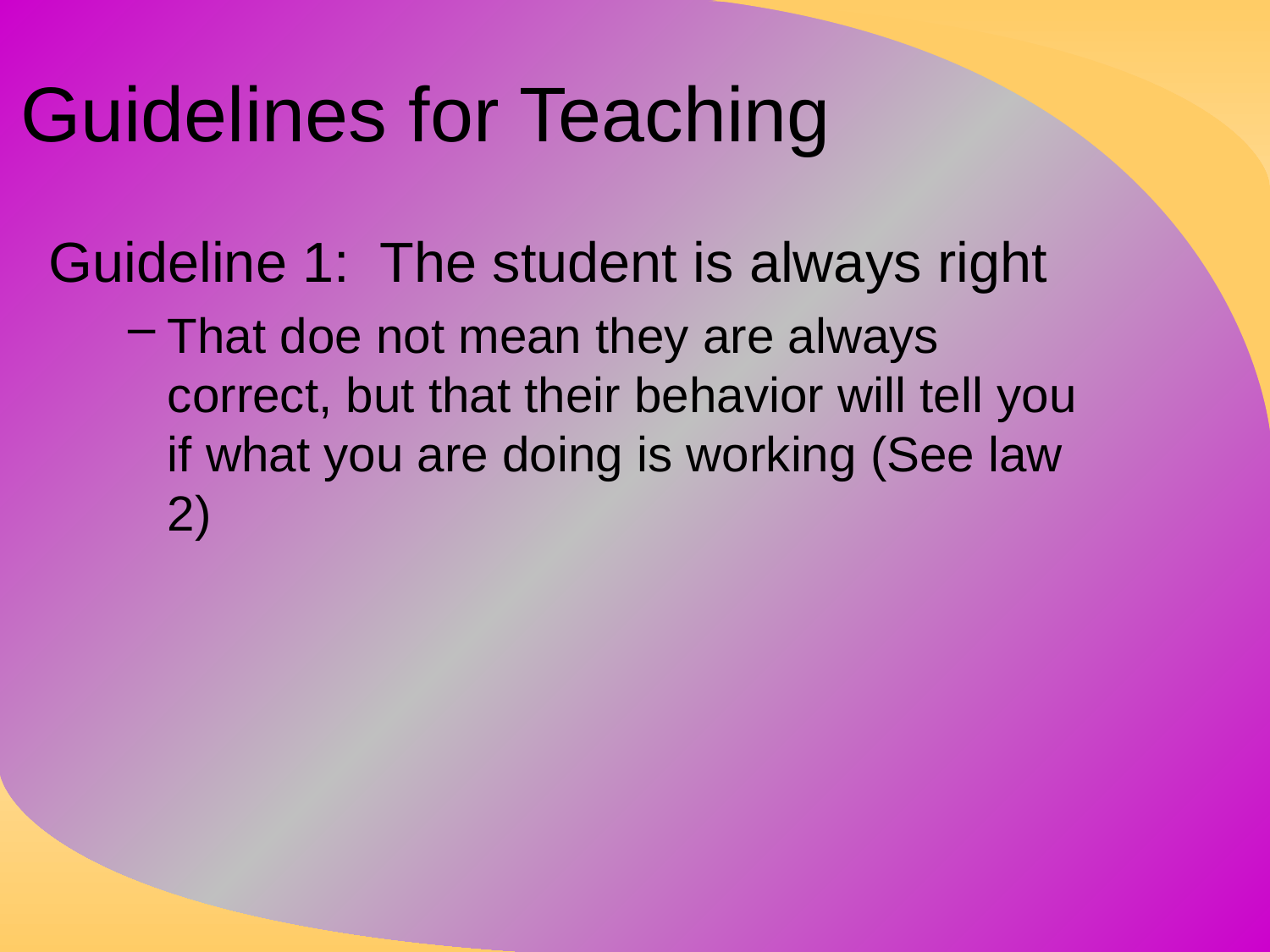

# Guidelines for Teaching
Guideline 1:  The student is always right
That doe not mean they are always correct, but that their behavior will tell you if what you are doing is working (See law 2)